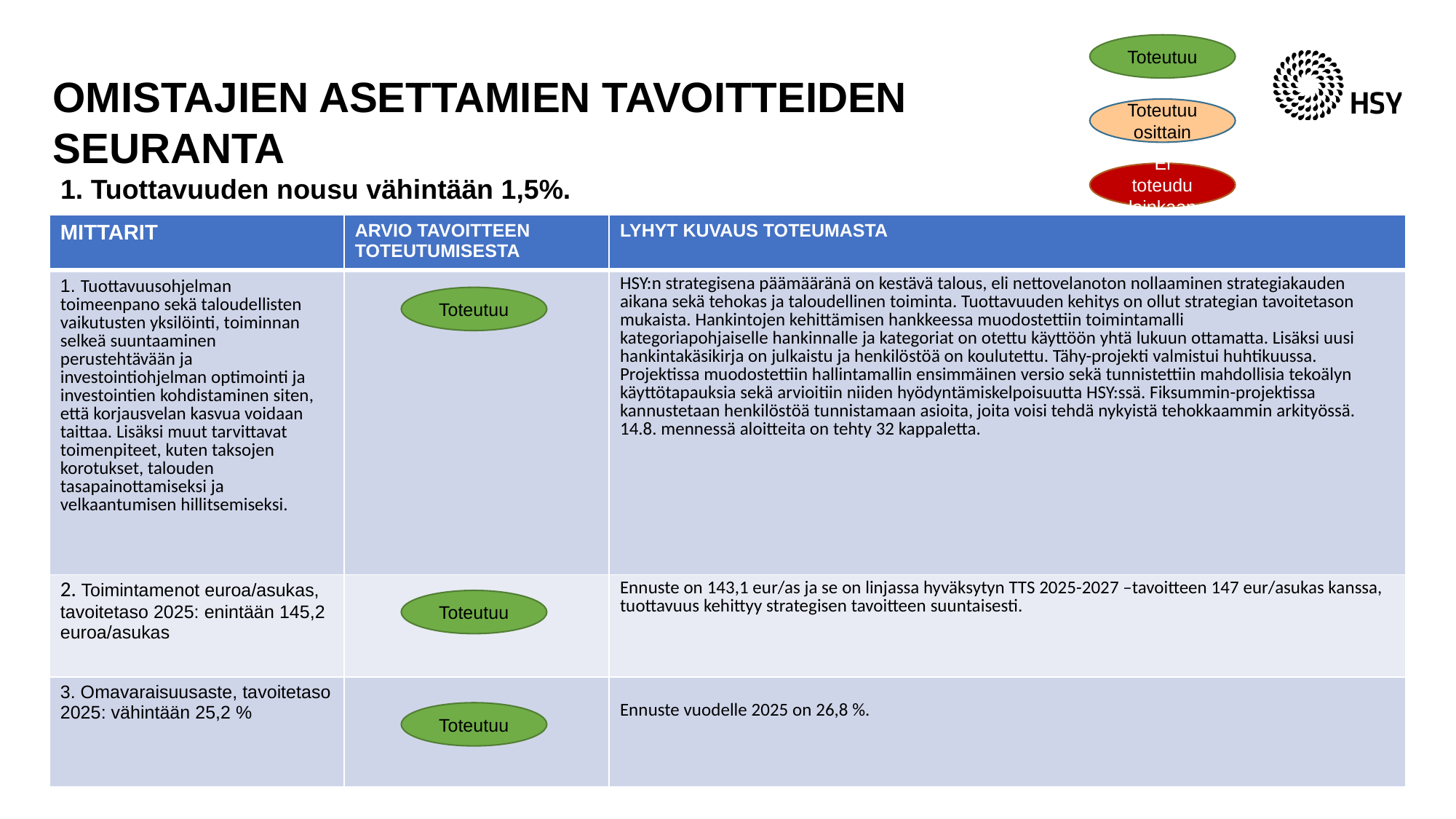

Toteutuu
# OMISTAJIEN ASETTAMIEN TAVOITTEIDEN SEURANTA 1. Tuottavuuden nousu vähintään 1,5%.
Toteutuu osittain
Ei toteudu lainkaan
| MITTARIT | ARVIO TAVOITTEEN TOTEUTUMISESTA | LYHYT KUVAUS TOTEUMASTA |
| --- | --- | --- |
| 1. Tuottavuusohjelman toimeenpano sekä taloudellisten vaikutusten yksilöinti, toiminnan selkeä suuntaaminen perustehtävään ja investointiohjelman optimointi ja investointien kohdistaminen siten, että korjausvelan kasvua voidaan taittaa. Lisäksi muut tarvittavat toimenpiteet, kuten taksojen korotukset, talouden tasapainottamiseksi ja velkaantumisen hillitsemiseksi. |  | HSY:n strategisena päämääränä on kestävä talous, eli nettovelanoton nollaaminen strategiakauden aikana sekä tehokas ja taloudellinen toiminta. Tuottavuuden kehitys on ollut strategian tavoitetason mukaista. Hankintojen kehittämisen hankkeessa muodostettiin toimintamalli kategoriapohjaiselle hankinnalle ja kategoriat on otettu käyttöön yhtä lukuun ottamatta. Lisäksi uusi hankintakäsikirja on julkaistu ja henkilöstöä on koulutettu. Tähy-projekti valmistui huhtikuussa. Projektissa muodostettiin hallintamallin ensimmäinen versio sekä tunnistettiin mahdollisia tekoälyn käyttötapauksia sekä arvioitiin niiden hyödyntämiskelpoisuutta HSY:ssä. Fiksummin-projektissa kannustetaan henkilöstöä tunnistamaan asioita, joita voisi tehdä nykyistä tehokkaammin arkityössä. 14.8. mennessä aloitteita on tehty 32 kappaletta. |
| 2. Toimintamenot euroa/asukas, tavoitetaso 2025: enintään 145,2 euroa/asukas |  | Ennuste on 143,1 eur/as ja se on linjassa hyväksytyn TTS 2025-2027 –tavoitteen 147 eur/asukas kanssa, tuottavuus kehittyy strategisen tavoitteen suuntaisesti. |
| 3. Omavaraisuusaste, tavoitetaso 2025: vähintään 25,2 % |  | Ennuste vuodelle 2025 on 26,8 %. |
Toteutuu
Toteutuu
Toteutuu
Toteutuu
Toteutuu